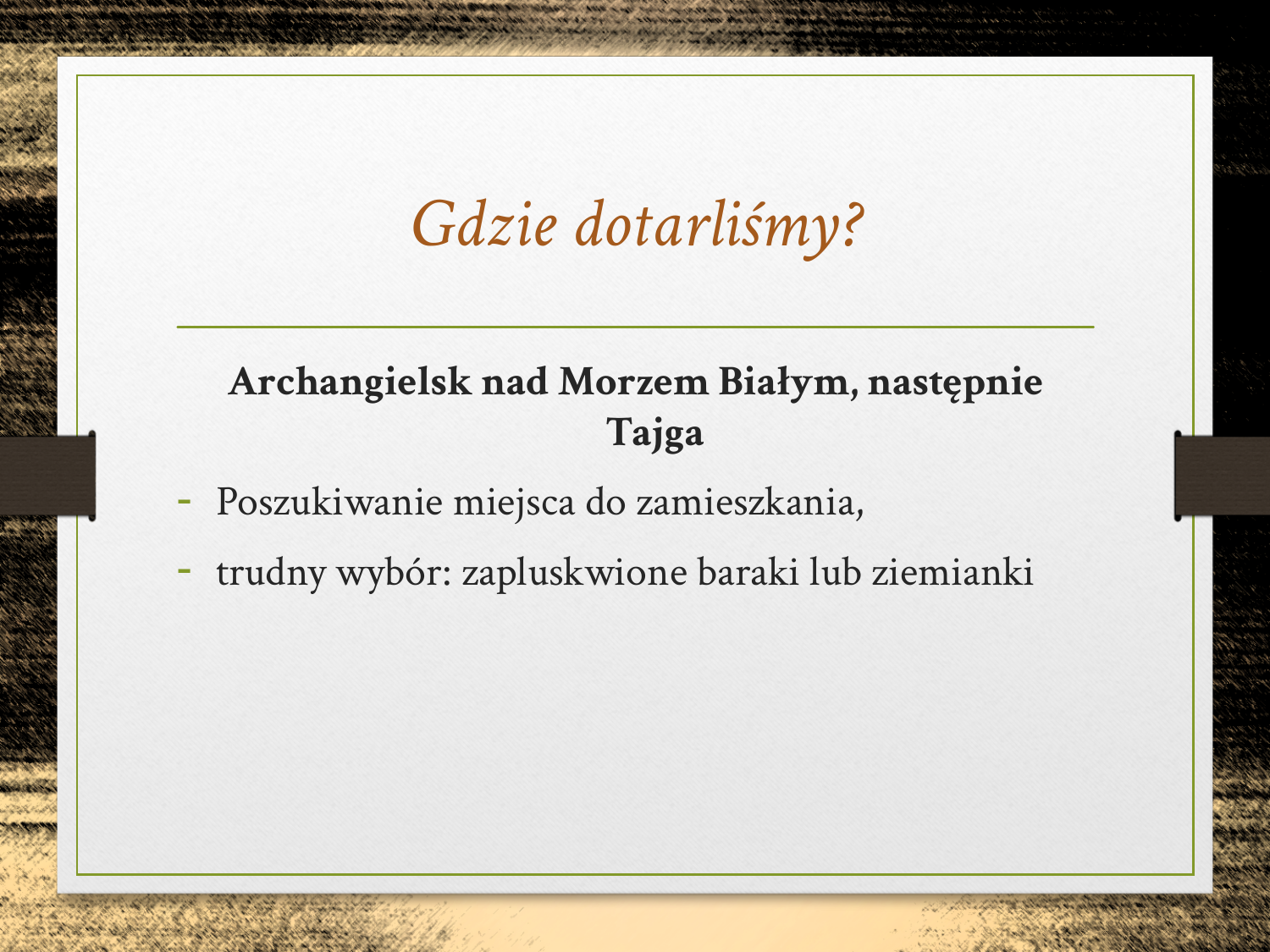

# Gdzie dotarliśmy?
Archangielsk nad Morzem Białym, następnie Tajga
Poszukiwanie miejsca do zamieszkania,
trudny wybór: zapluskwione baraki lub ziemianki